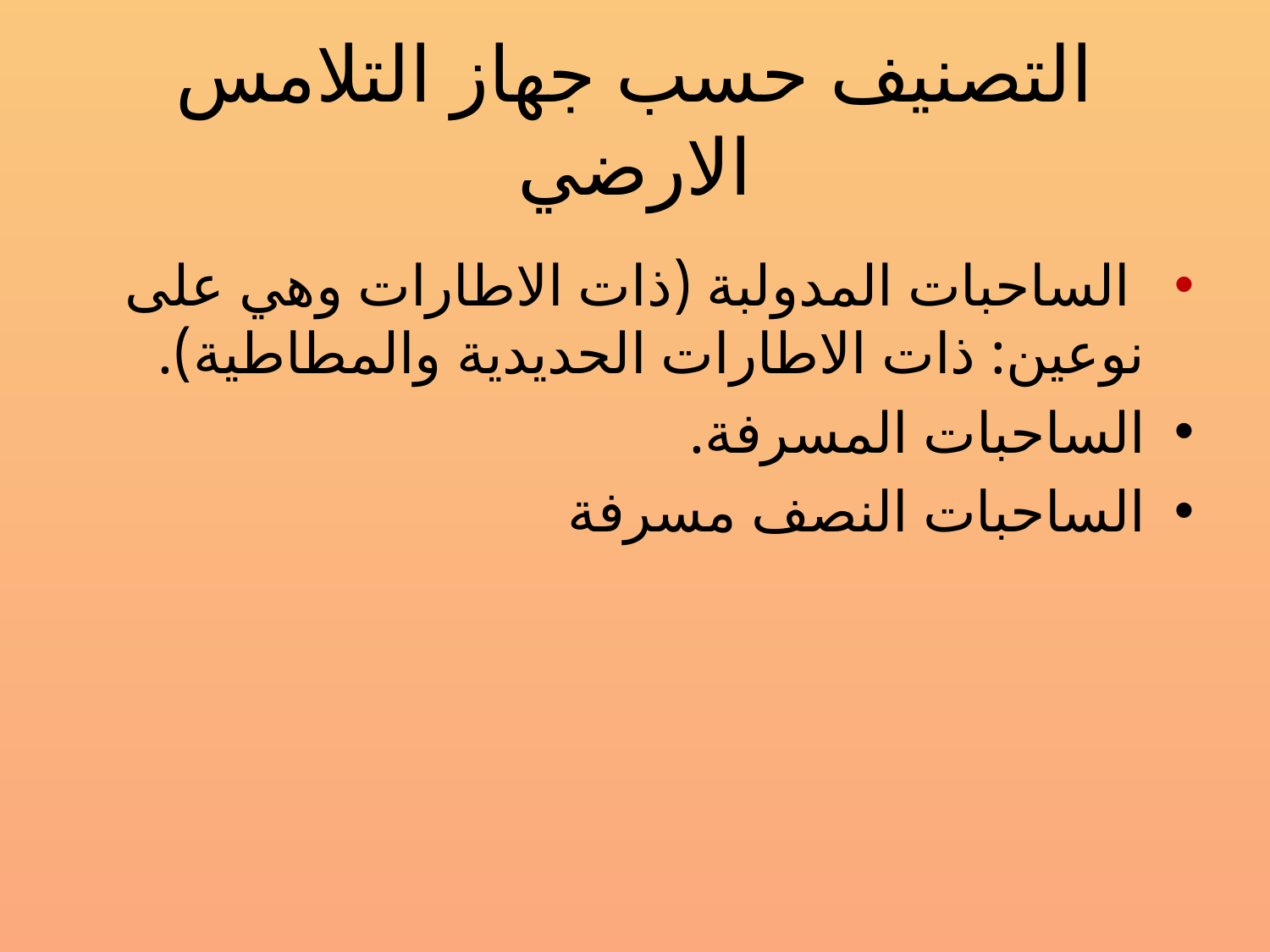

# التصنيف حسب جهاز التلامس الارضي
 الساحبات المدولبة (ذات الاطارات وهي على نوعين: ذات الاطارات الحديدية والمطاطية).
الساحبات المسرفة.
الساحبات النصف مسرفة